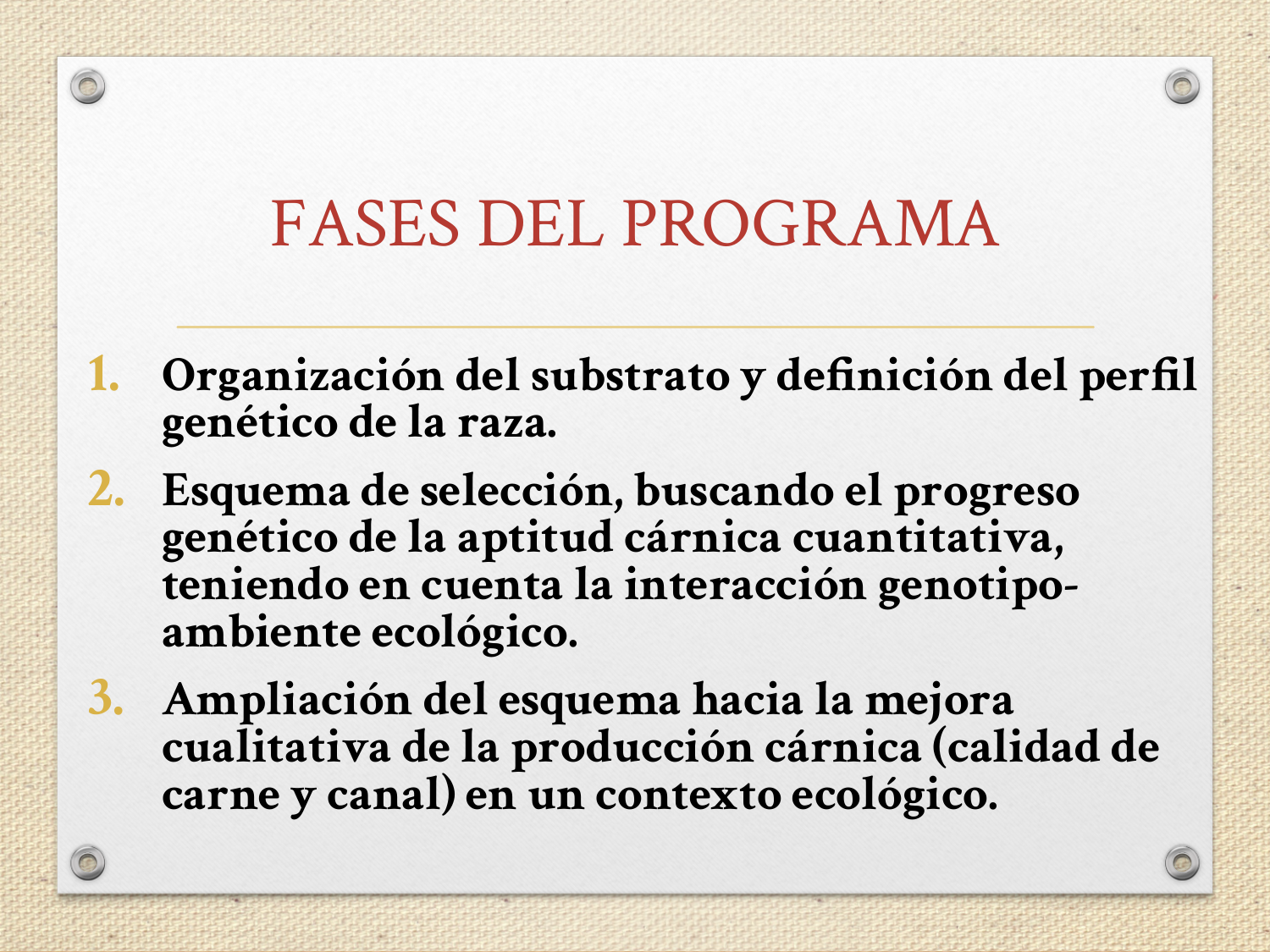

# FASES DEL PROGRAMA
Organización del substrato y definición del perfil genético de la raza.
Esquema de selección, buscando el progreso genético de la aptitud cárnica cuantitativa,  teniendo en cuenta la interacción genotipo-ambiente ecológico.
Ampliación del esquema hacia la mejora cualitativa de la producción cárnica (calidad de carne y canal) en un contexto ecológico.